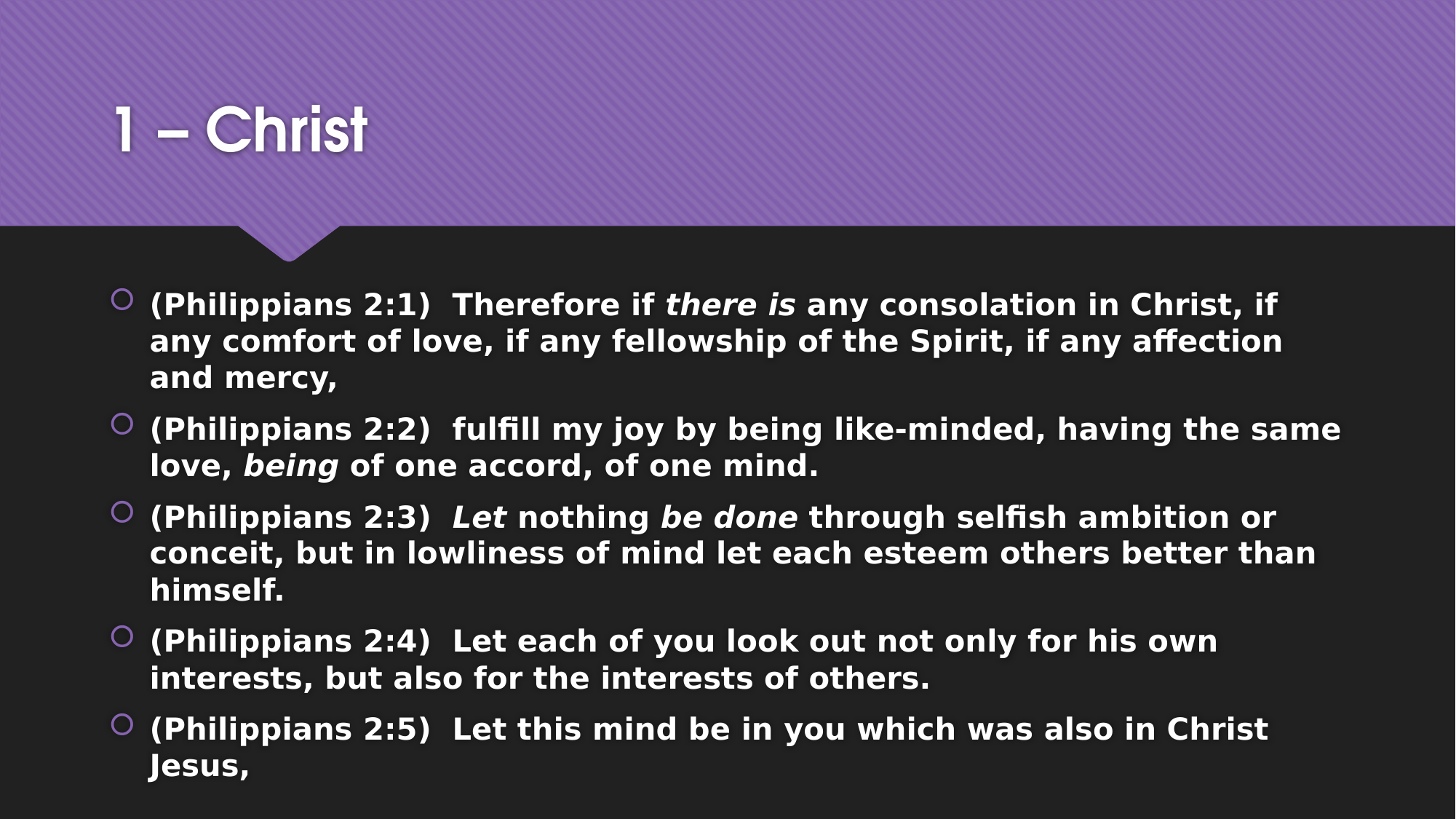

# 1 – Christ
(Philippians 2:1)  Therefore if there is any consolation in Christ, if any comfort of love, if any fellowship of the Spirit, if any affection and mercy,
(Philippians 2:2)  fulfill my joy by being like-minded, having the same love, being of one accord, of one mind.
(Philippians 2:3)  Let nothing be done through selfish ambition or conceit, but in lowliness of mind let each esteem others better than himself.
(Philippians 2:4)  Let each of you look out not only for his own interests, but also for the interests of others.
(Philippians 2:5)  Let this mind be in you which was also in Christ Jesus,